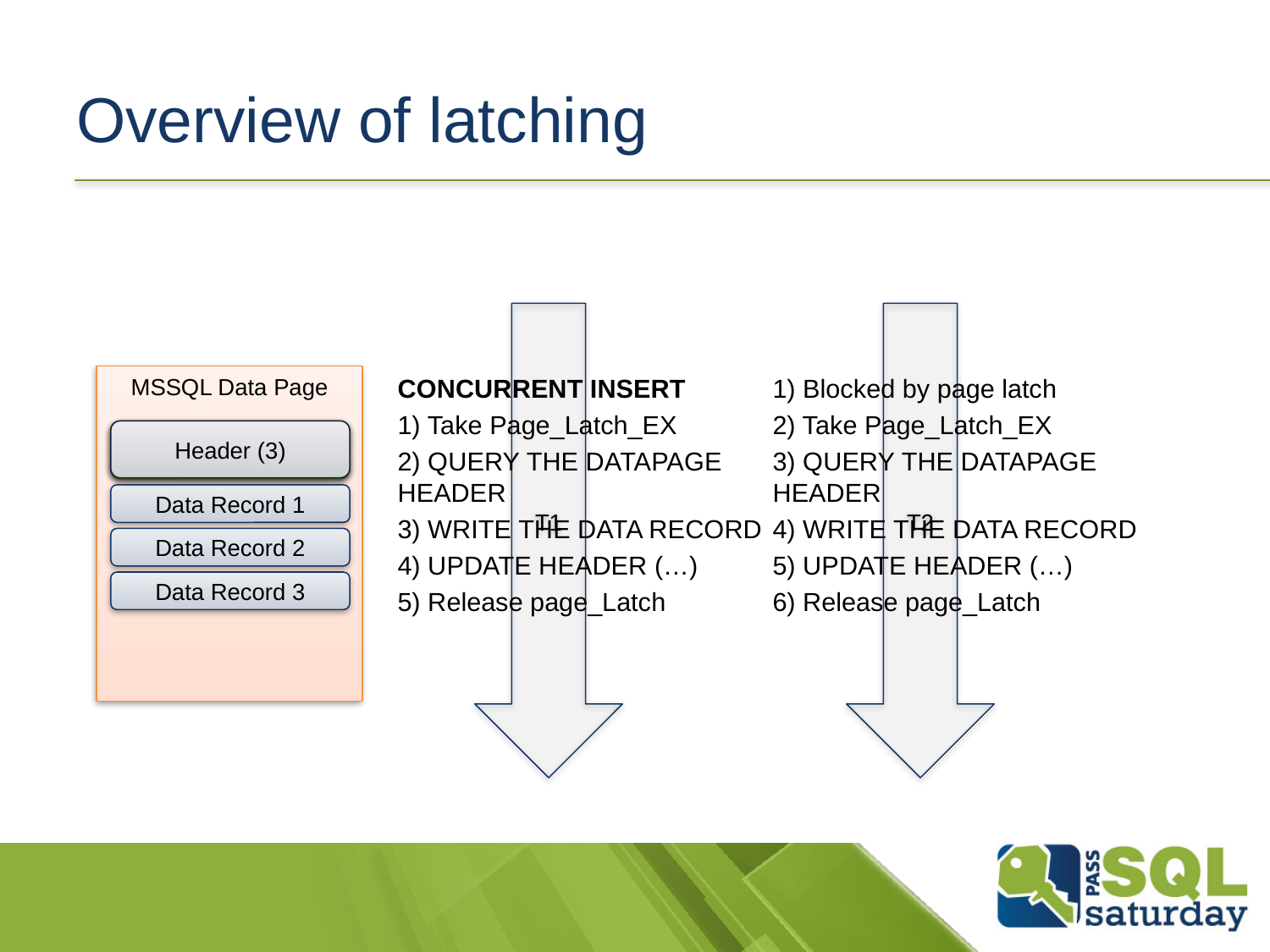

# Overview of latching

T1
T2
CONCURRENT INSERT
1) Take Page_Latch_EX
2) QUERY THE DATAPAGE HEADER
3) WRITE THE DATA RECORD
4) UPDATE HEADER (…)
5) Release page_Latch

1) Blocked by page latch
2) Take Page_Latch_EX
3) QUERY THE DATAPAGE HEADER
4) WRITE THE DATA RECORD
5) UPDATE HEADER (…)
6) Release page_Latch

MSSQL Data Page
Header (3)
Header (2)
Header (1)
Data Record 1
Data Record 2
Data Record 3